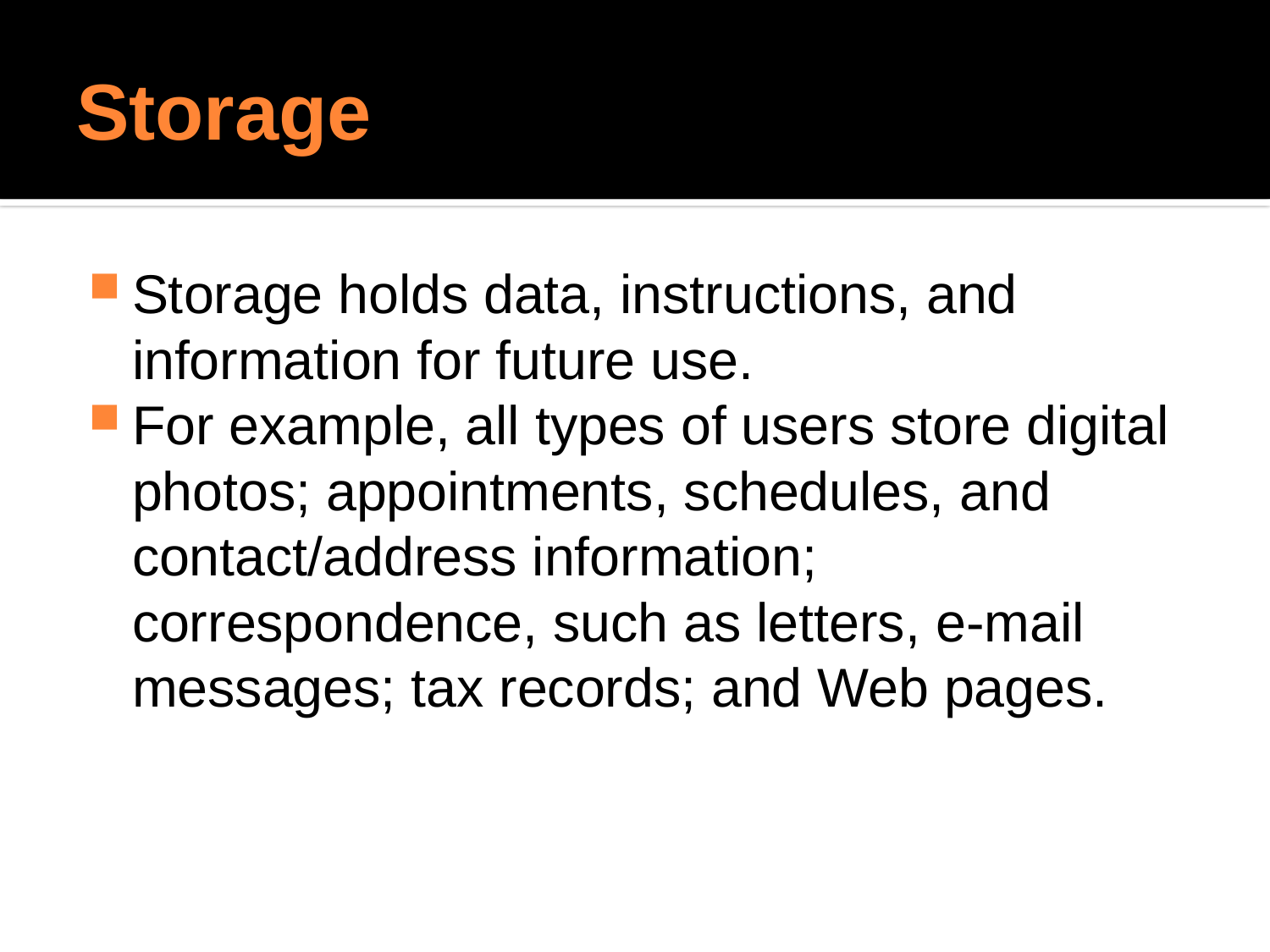

# Storage
Storage holds data, instructions, and information for future use.
For example, all types of users store digital photos; appointments, schedules, and contact/address information; correspondence, such as letters, e-mail messages; tax records; and Web pages.